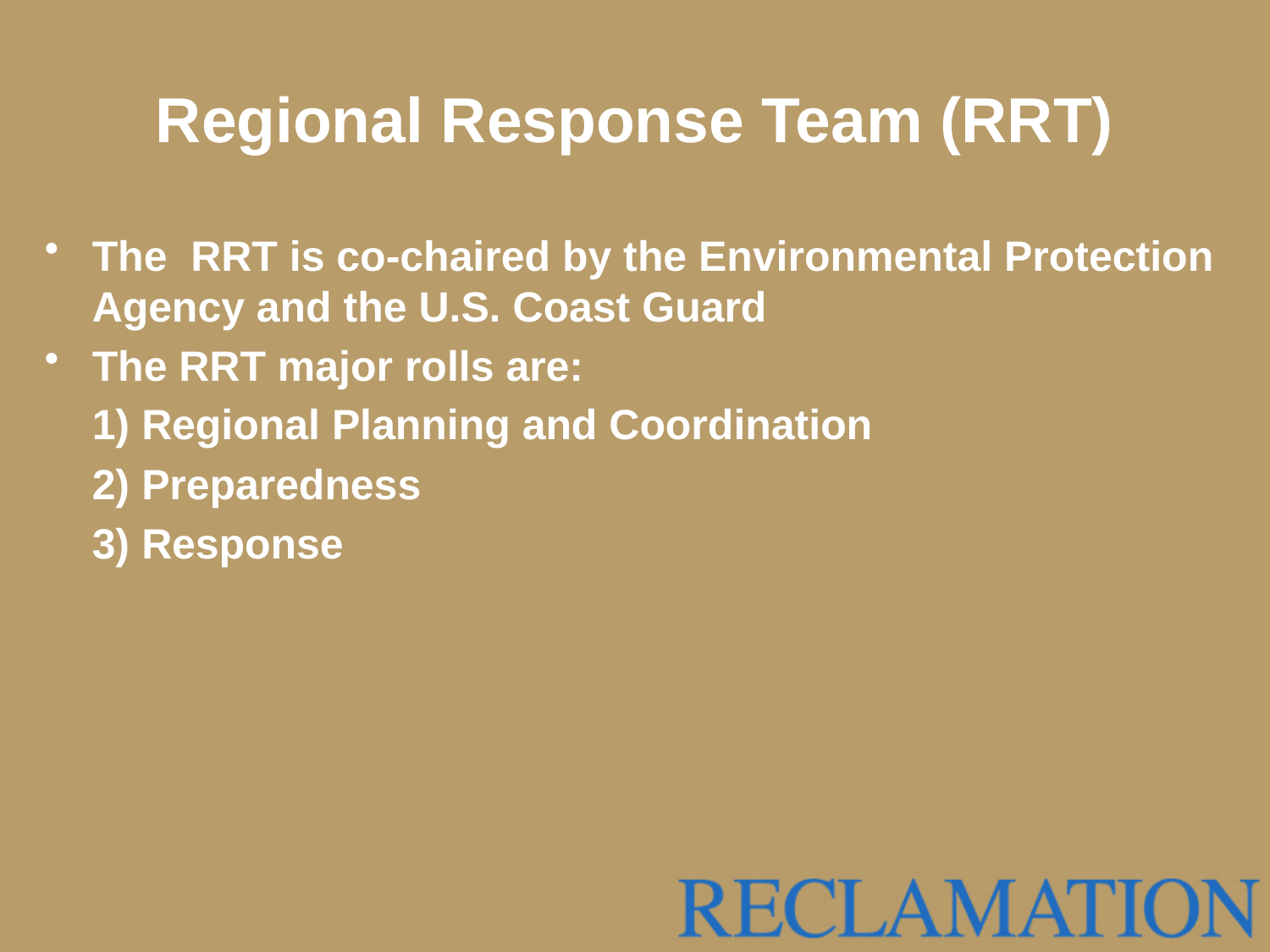

# Regional Response Team (RRT)
The  RRT is co-chaired by the Environmental Protection Agency and the U.S. Coast Guard
The RRT major rolls are:
	1) Regional Planning and Coordination
	2) Preparedness
	3) Response